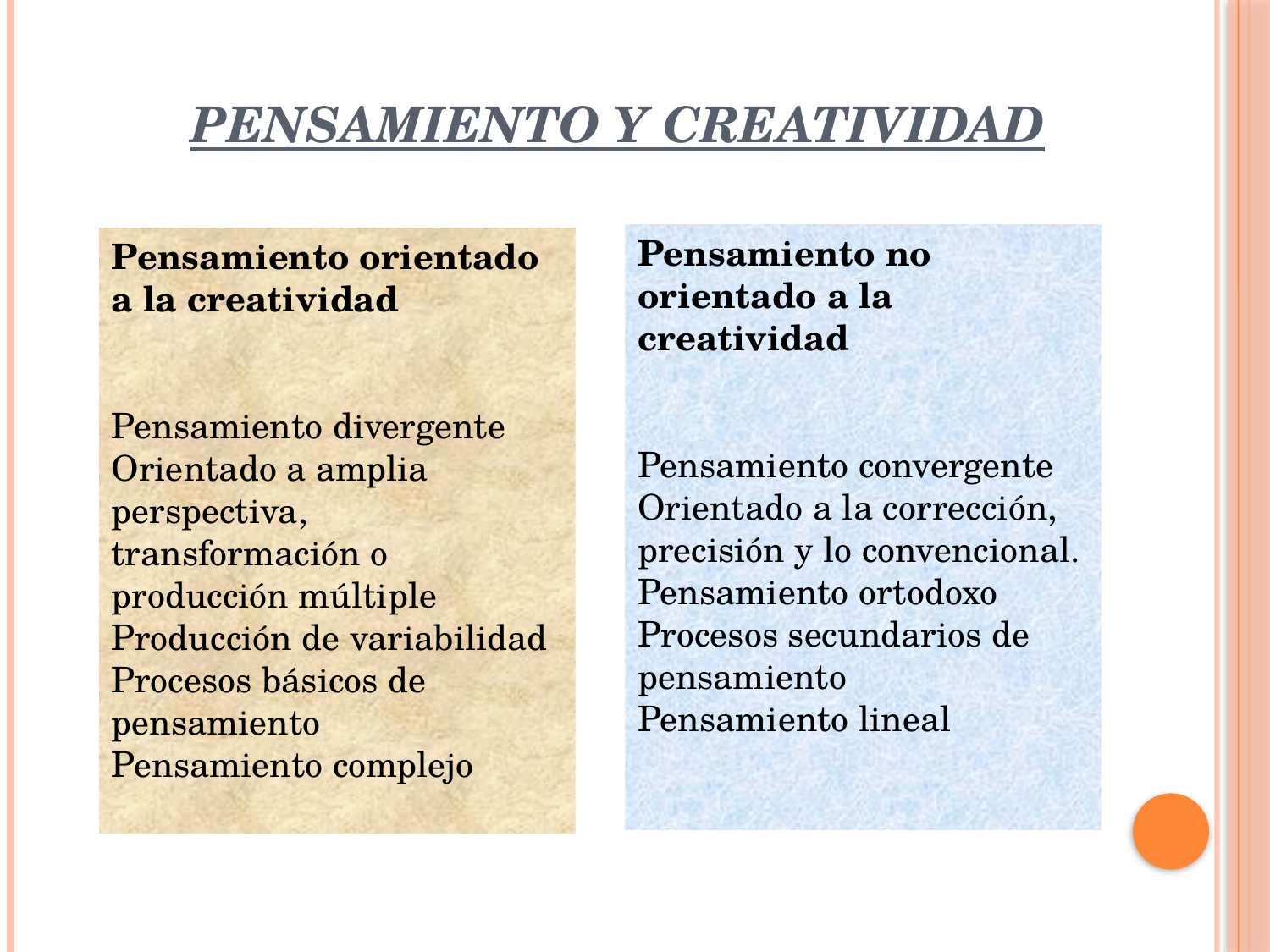

# PENSAMIENTO Y CREATIVIDAD
Pensamiento no orientado a la creatividad

Pensamiento convergente
Orientado a la corrección, precisión y lo convencional.
Pensamiento ortodoxo
Procesos secundarios de pensamiento
Pensamiento lineal

Pensamiento orientado a la creatividad

Pensamiento divergente
Orientado a amplia perspectiva, transformación o producción múltiple
Producción de variabilidad
Procesos básicos de pensamiento
Pensamiento complejo